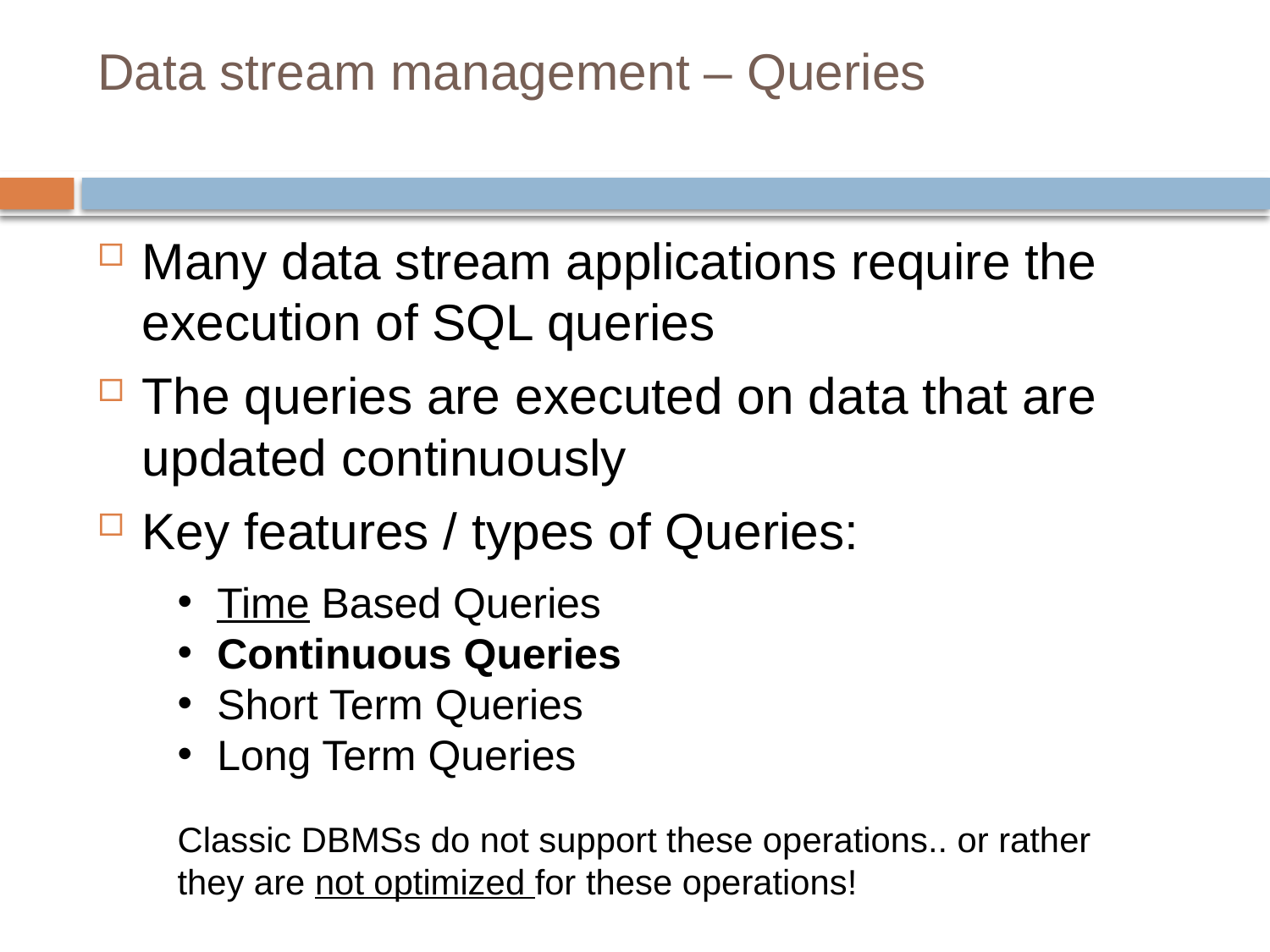

# Data stream management – Queries
Many data stream applications require the execution of SQL queries
The queries are executed on data that are updated continuously
Key features / types of Queries:
Time Based Queries
Continuous Queries
Short Term Queries
Long Term Queries

Classic DBMSs do not support these operations.. or rather they are not optimized for these operations!